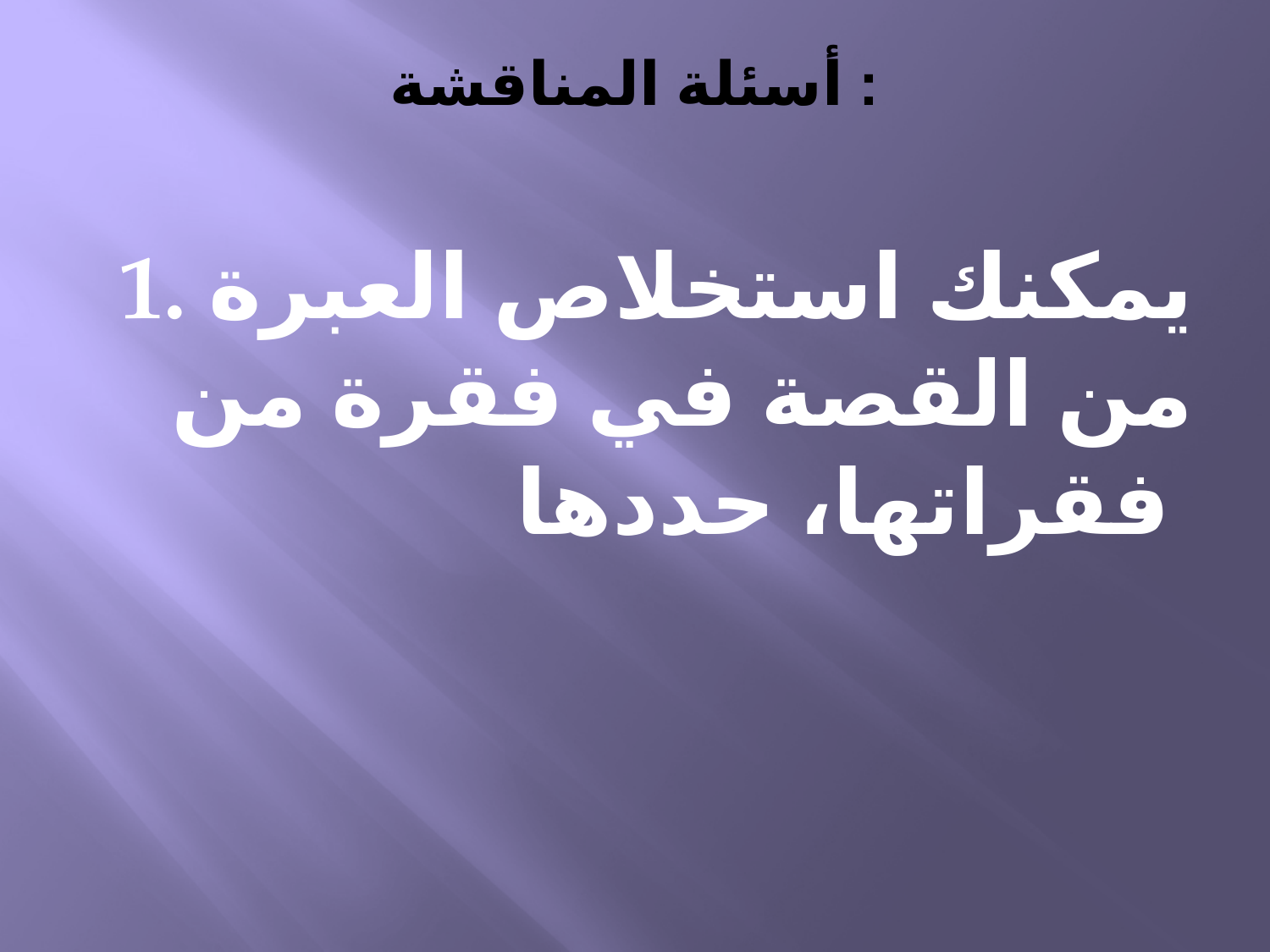

# أسئلة المناقشة :
1. يمكنك استخلاص العبرة من القصة في فقرة من فقراتها، حددها